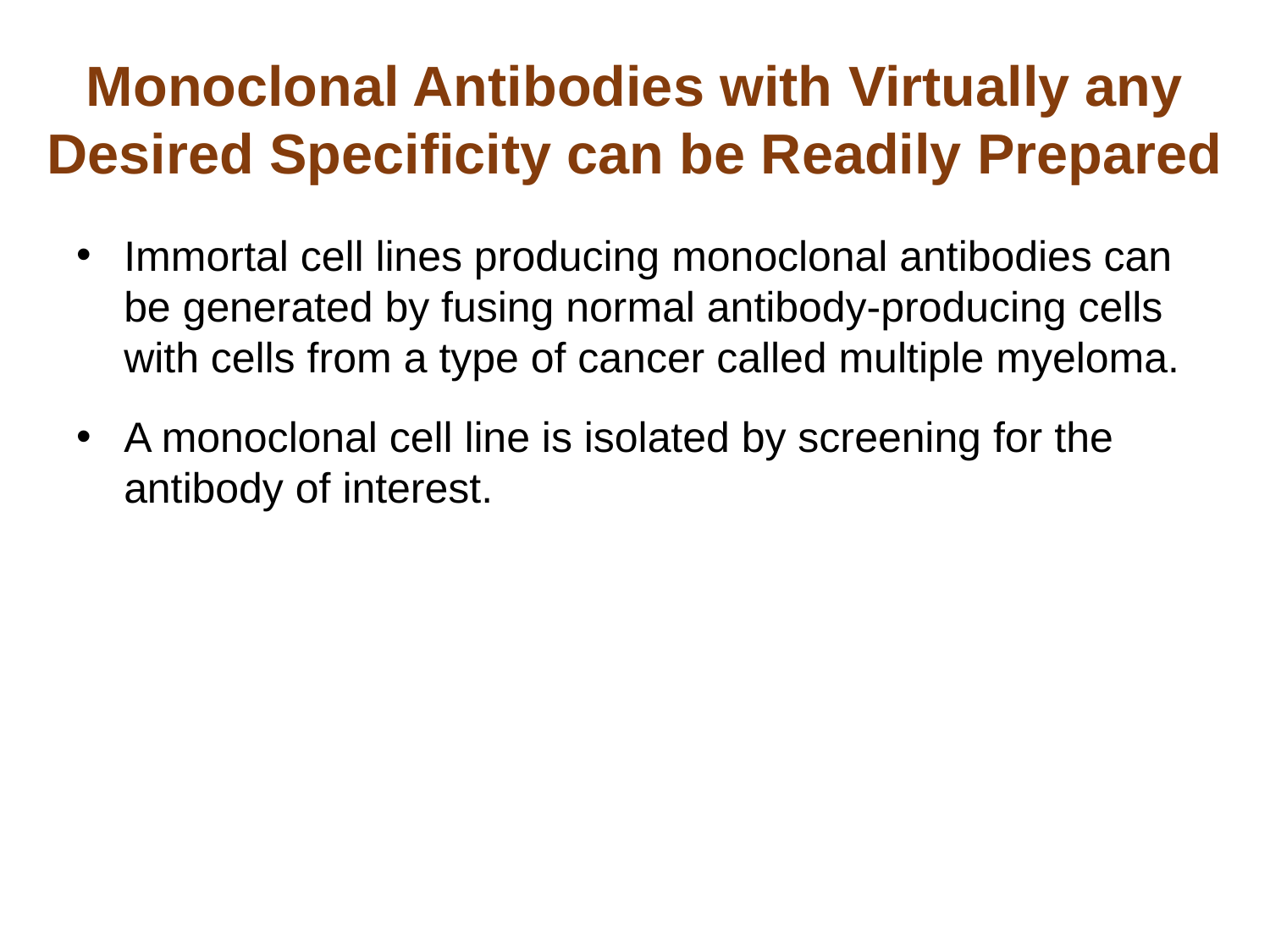

# Monoclonal Antibodies with Virtually any Desired Specificity can be Readily Prepared
Immortal cell lines producing monoclonal antibodies can be generated by fusing normal antibody-producing cells with cells from a type of cancer called multiple myeloma.
A monoclonal cell line is isolated by screening for the antibody of interest.